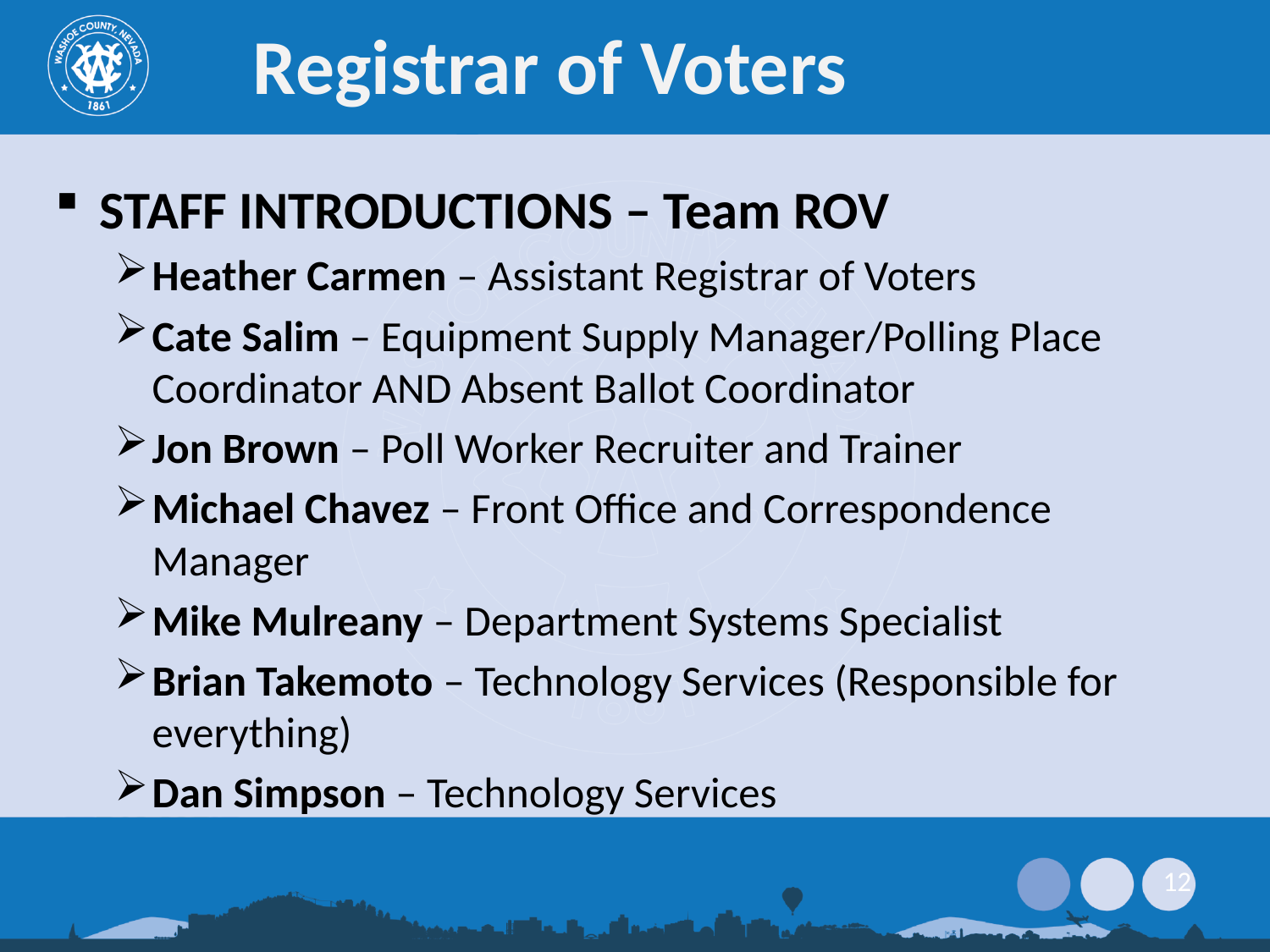

# Registrar of Voters
STAFF INTRODUCTIONS – Team ROV
Heather Carmen – Assistant Registrar of Voters
Cate Salim – Equipment Supply Manager/Polling Place Coordinator AND Absent Ballot Coordinator
Jon Brown – Poll Worker Recruiter and Trainer
Michael Chavez – Front Office and Correspondence Manager
Mike Mulreany – Department Systems Specialist
Brian Takemoto – Technology Services (Responsible for everything)
Dan Simpson – Technology Services